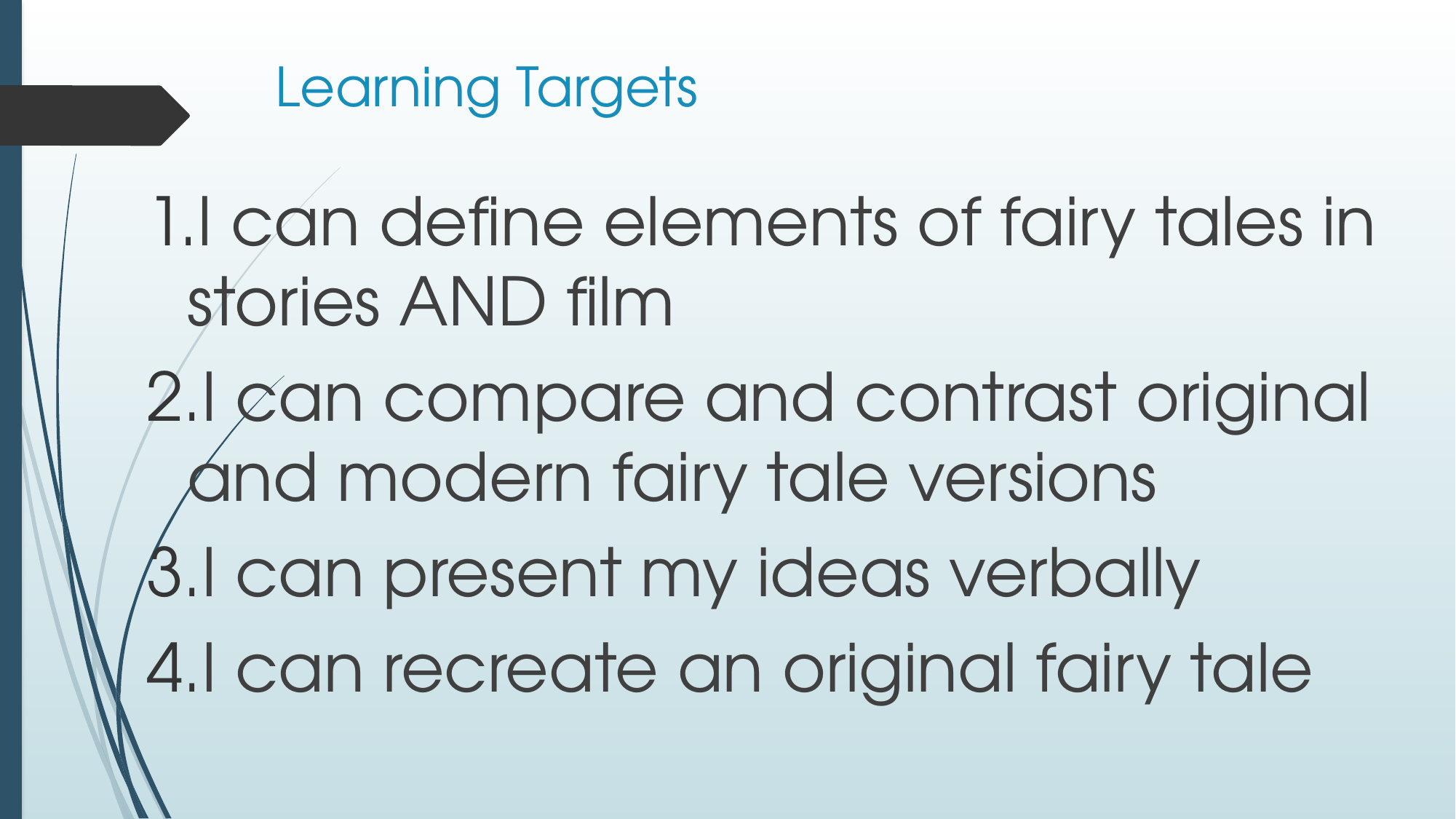

# Learning Targets
I can define elements of fairy tales in stories AND film
I can compare and contrast original and modern fairy tale versions
I can present my ideas verbally
I can recreate an original fairy tale